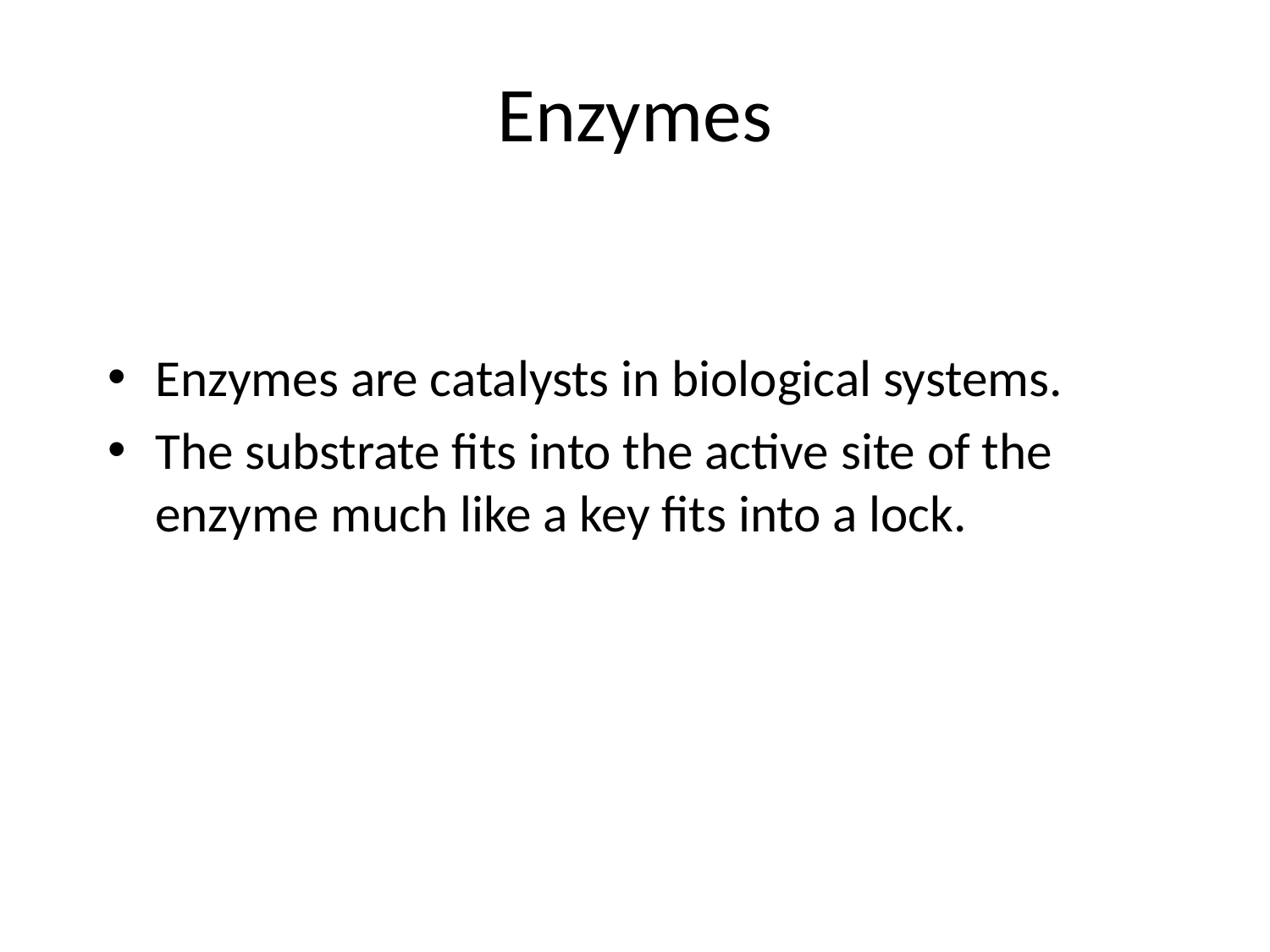

# Enzymes
Enzymes are catalysts in biological systems.
The substrate fits into the active site of the enzyme much like a key fits into a lock.